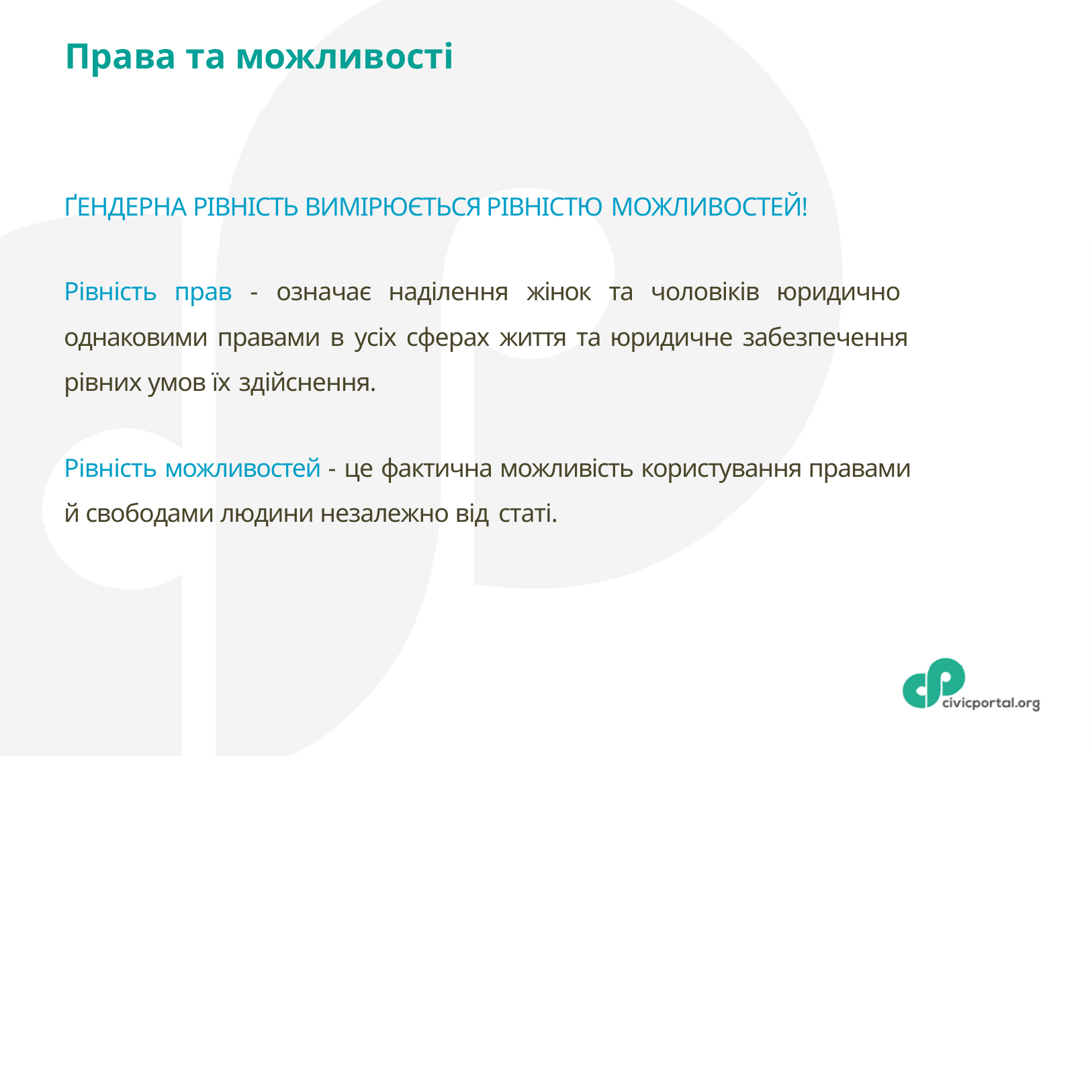

# Права та можливості
ҐЕНДЕРНА РІВНІСТЬ ВИМІРЮЄТЬСЯ РІВНІСТЮ МОЖЛИВОСТЕЙ!

Рівність прав - означає наділення жінок та чоловіків юридично  однаковими правами в усіх сферах життя та юридичне забезпечення  рівних умов їх здійснення.

Рівність можливостей - це фактична можливість користування правами  й свободами людини незалежно від статі.